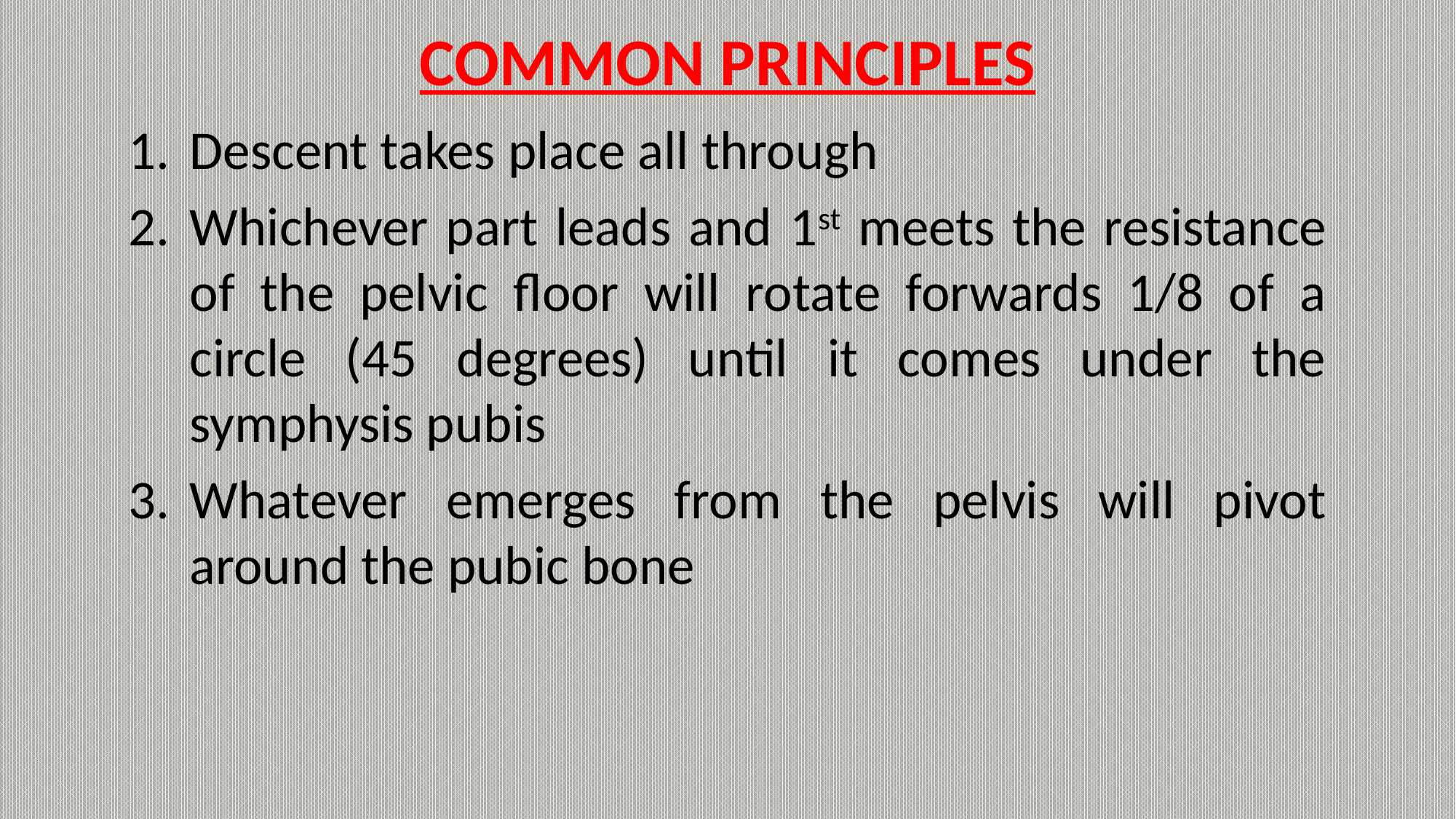

# COMMON PRINCIPLES
Descent takes place all through
Whichever part leads and 1st meets the resistance of the pelvic floor will rotate forwards 1/8 of a circle (45 degrees) until it comes under the symphysis pubis
Whatever emerges from the pelvis will pivot around the pubic bone